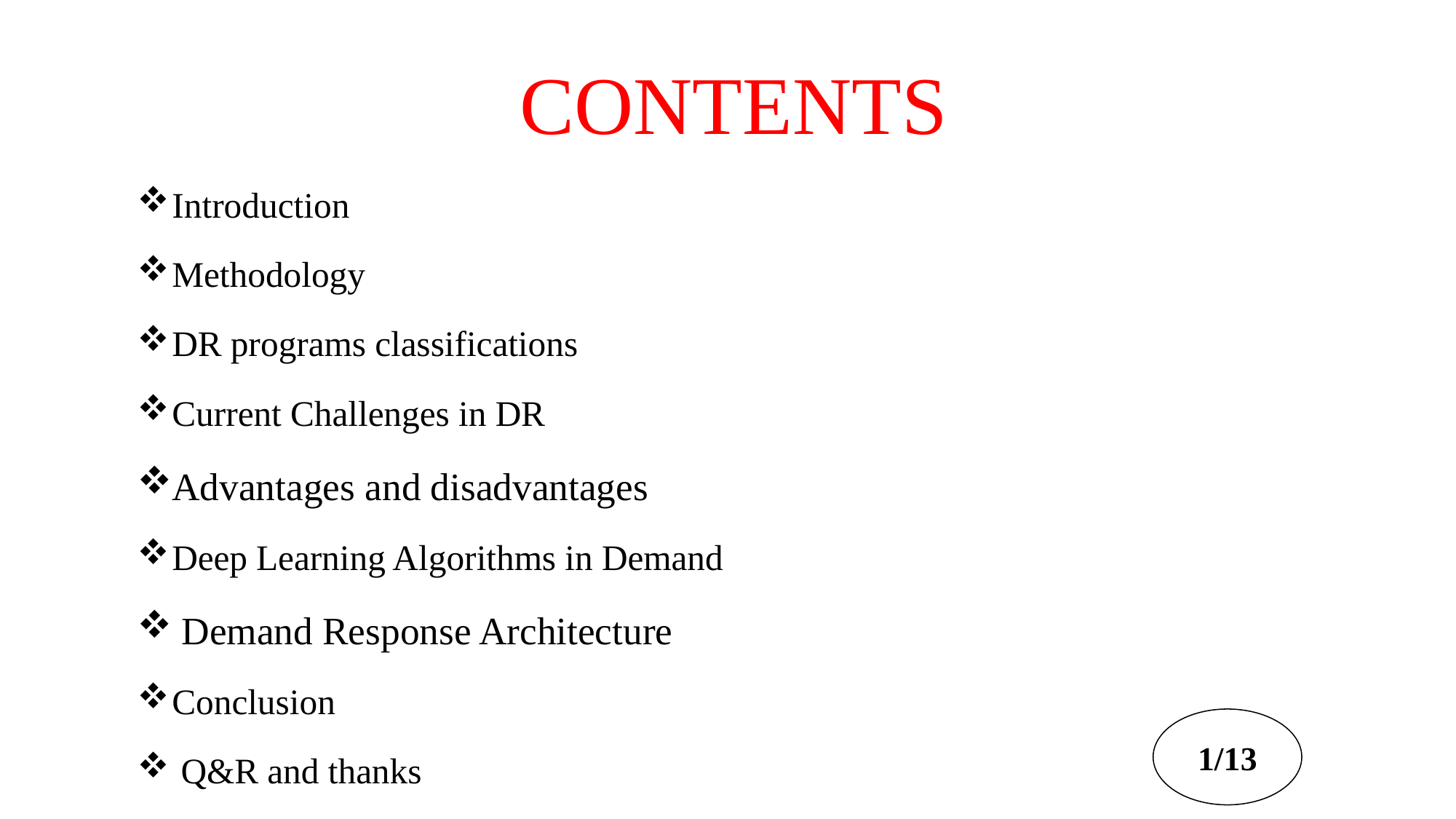

# CONTENTS
Introduction
Methodology
DR programs classifications
Current Challenges in DR
Advantages and disadvantages
Deep Learning Algorithms in Demand
 Demand Response Architecture
Conclusion
 Q&R and thanks

1/13